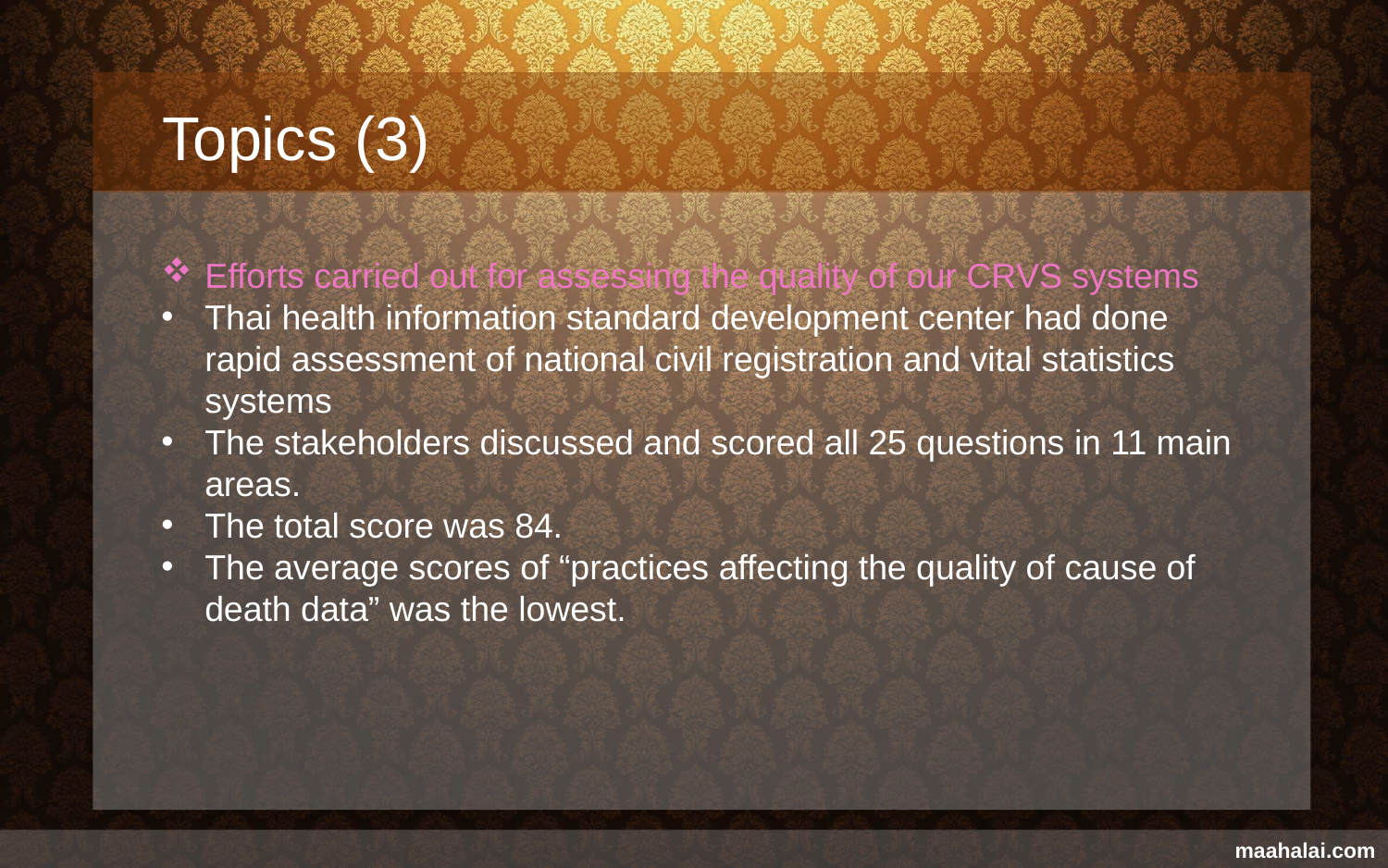

Topics (3)

Efforts carried out for assessing the quality of our CRVS systems
Thai health information standard development center had done rapid assessment of national civil registration and vital statistics systems
The stakeholders discussed and scored all 25 questions in 11 main areas.
The total score was 84.
The average scores of “practices affecting the quality of cause of death data” was the lowest.

maahalai.com